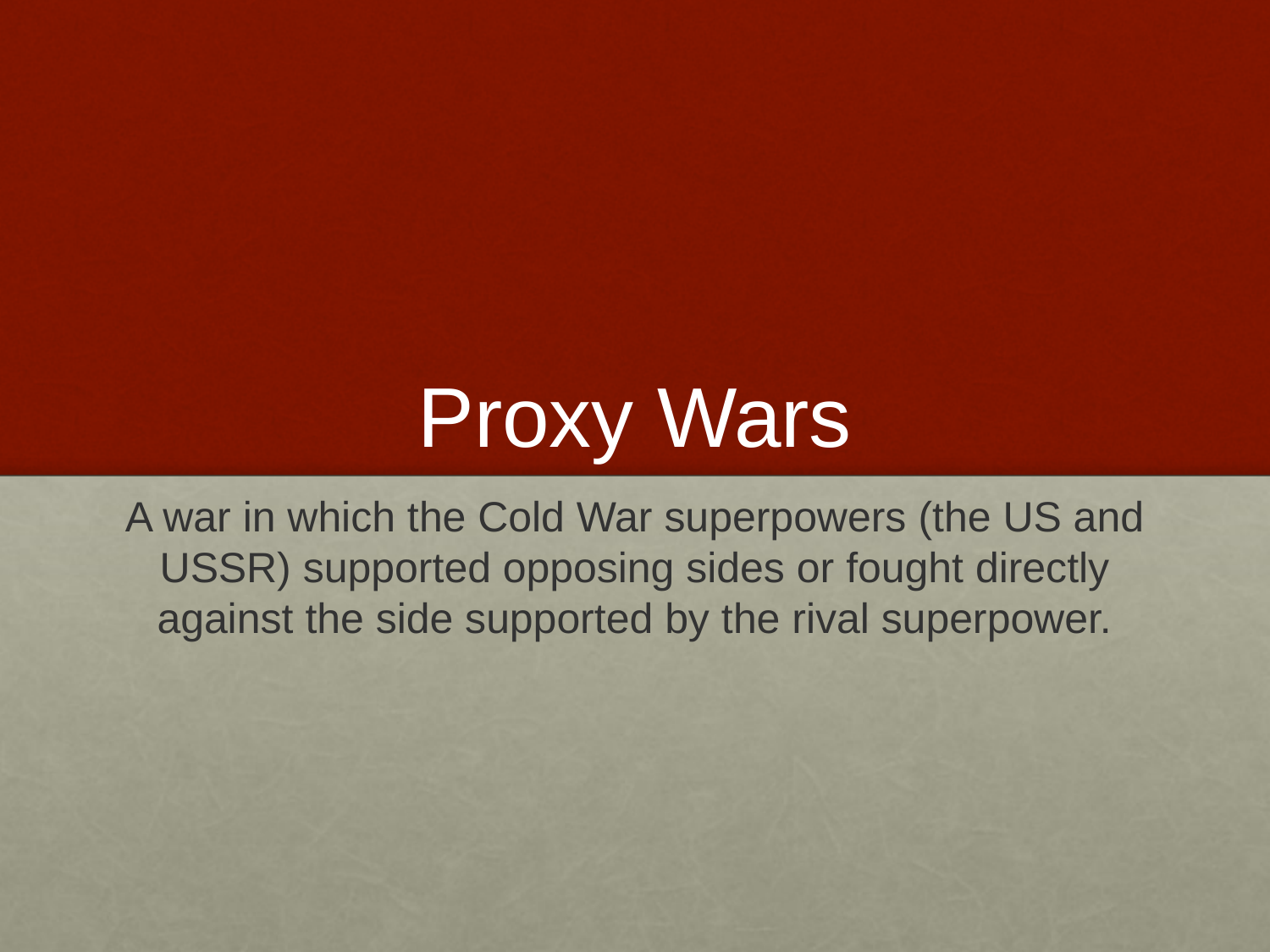

# Proxy Wars
A war in which the Cold War superpowers (the US and USSR) supported opposing sides or fought directly against the side supported by the rival superpower.